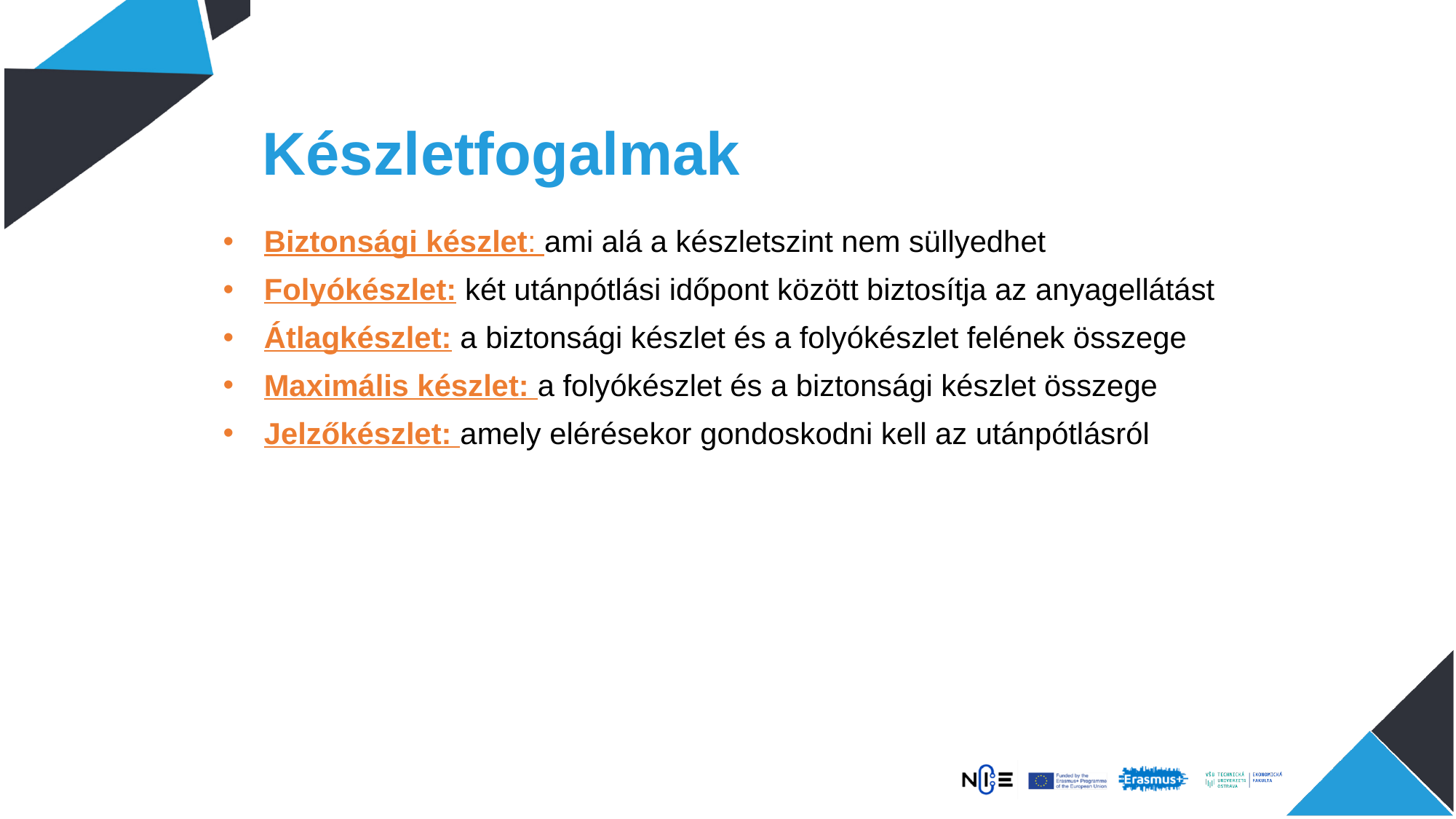

# Készletfogalmak
Biztonsági készlet: ami alá a készletszint nem süllyedhet
Folyókészlet: két utánpótlási időpont között biztosítja az anyagellátást
Átlagkészlet: a biztonsági készlet és a folyókészlet felének összege
Maximális készlet: a folyókészlet és a biztonsági készlet összege
Jelzőkészlet: amely elérésekor gondoskodni kell az utánpótlásról